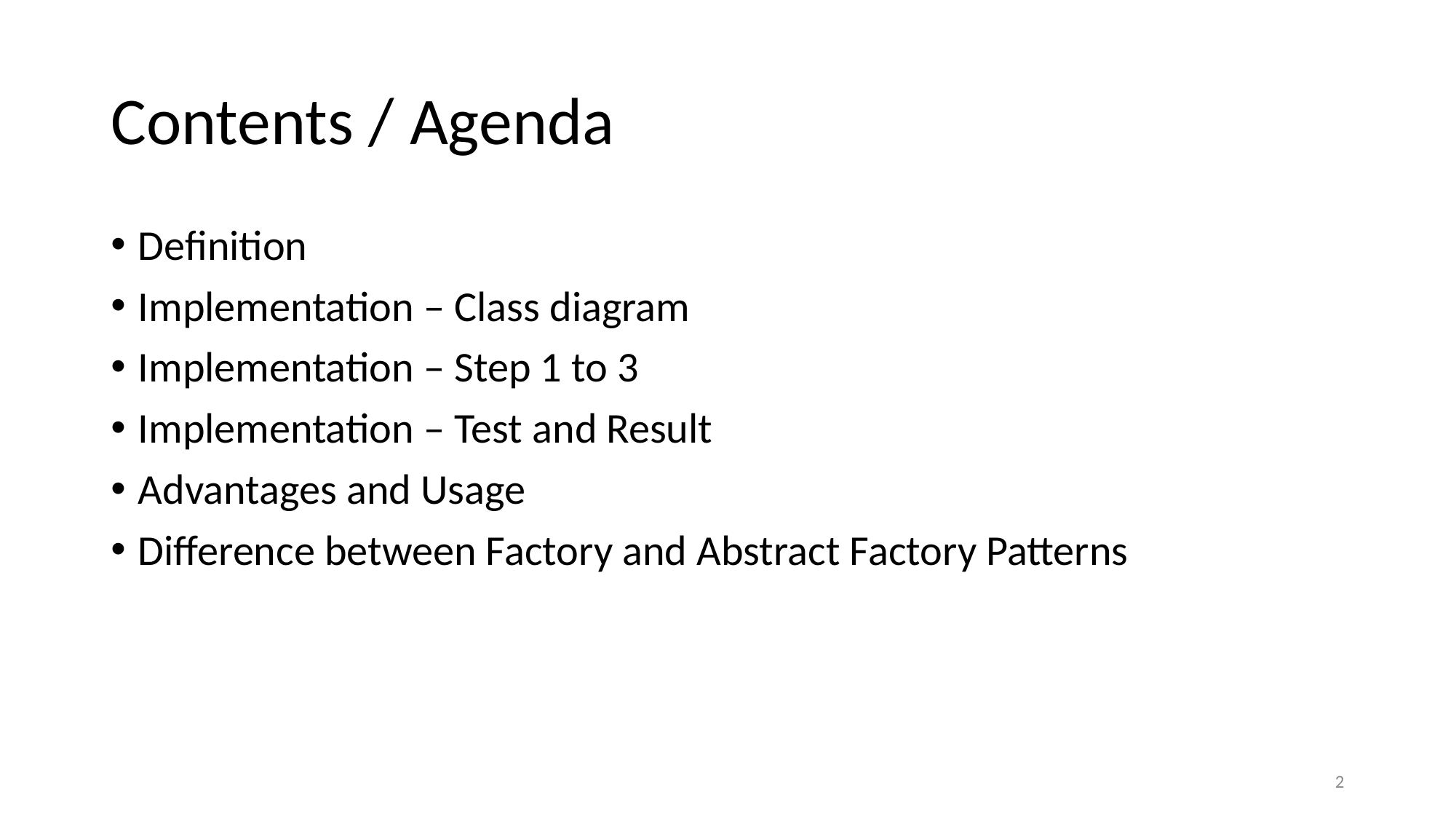

# Contents / Agenda
Definition
Implementation – Class diagram
Implementation – Step 1 to 3
Implementation – Test and Result
Advantages and Usage
Difference between Factory and Abstract Factory Patterns

2